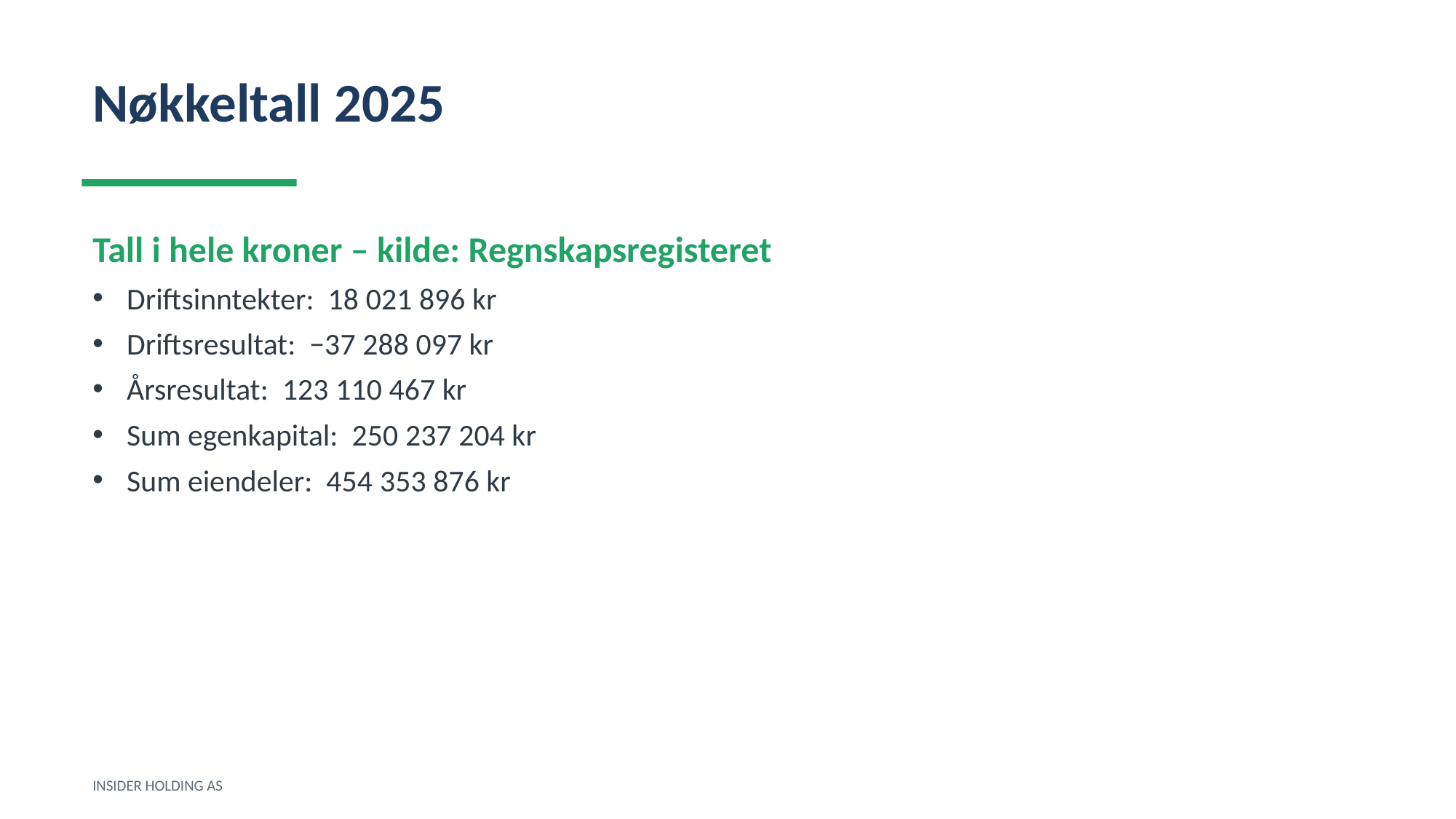

Nøkkeltall 2025

Tall i hele kroner – kilde: Regnskapsregisteret
Driftsinntekter:  18 021 896 kr
Driftsresultat:  −37 288 097 kr
Årsresultat:  123 110 467 kr
Sum egenkapital:  250 237 204 kr
Sum eiendeler:  454 353 876 kr
INSIDER HOLDING AS